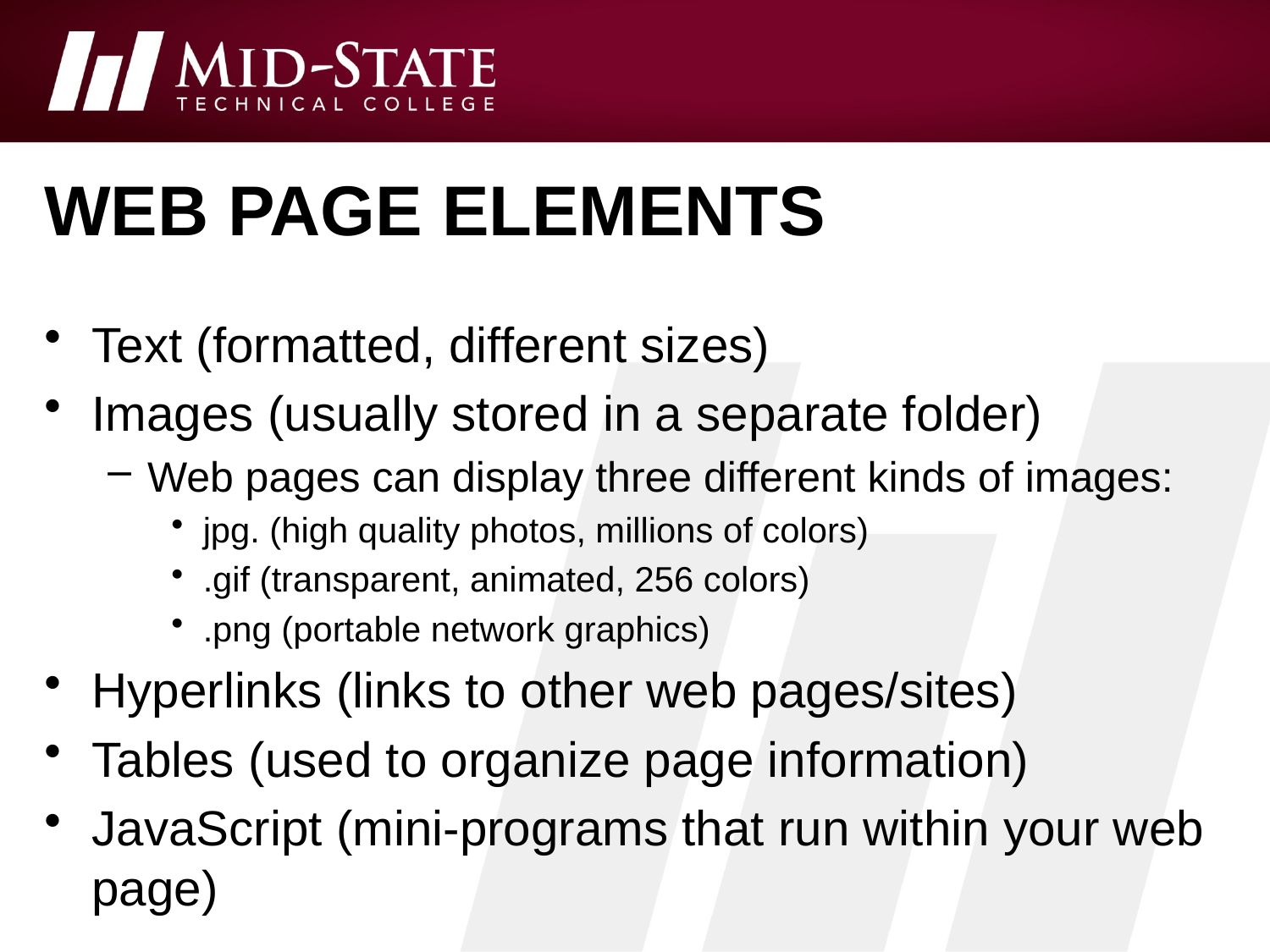

# Web page elements
Text (formatted, different sizes)
Images (usually stored in a separate folder)
Web pages can display three different kinds of images:
jpg. (high quality photos, millions of colors)
.gif (transparent, animated, 256 colors)
.png (portable network graphics)
Hyperlinks (links to other web pages/sites)
Tables (used to organize page information)
JavaScript (mini-programs that run within your web page)